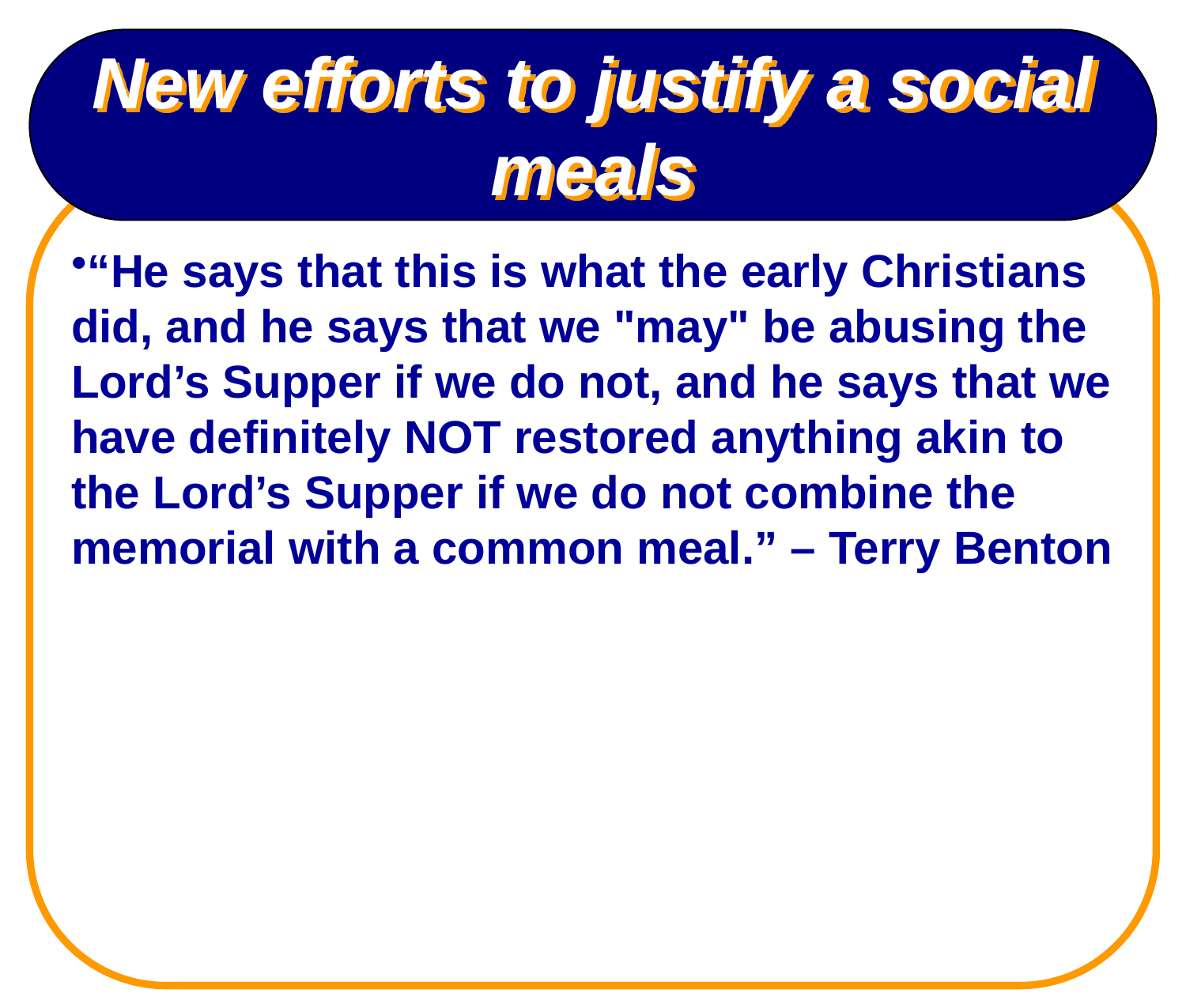

# New efforts to justify a social meals
“He says that this is what the early Christians did, and he says that we "may" be abusing the Lord’s Supper if we do not, and he says that we have definitely NOT restored anything akin to the Lord’s Supper if we do not combine the memorial with a common meal.” – Terry Benton